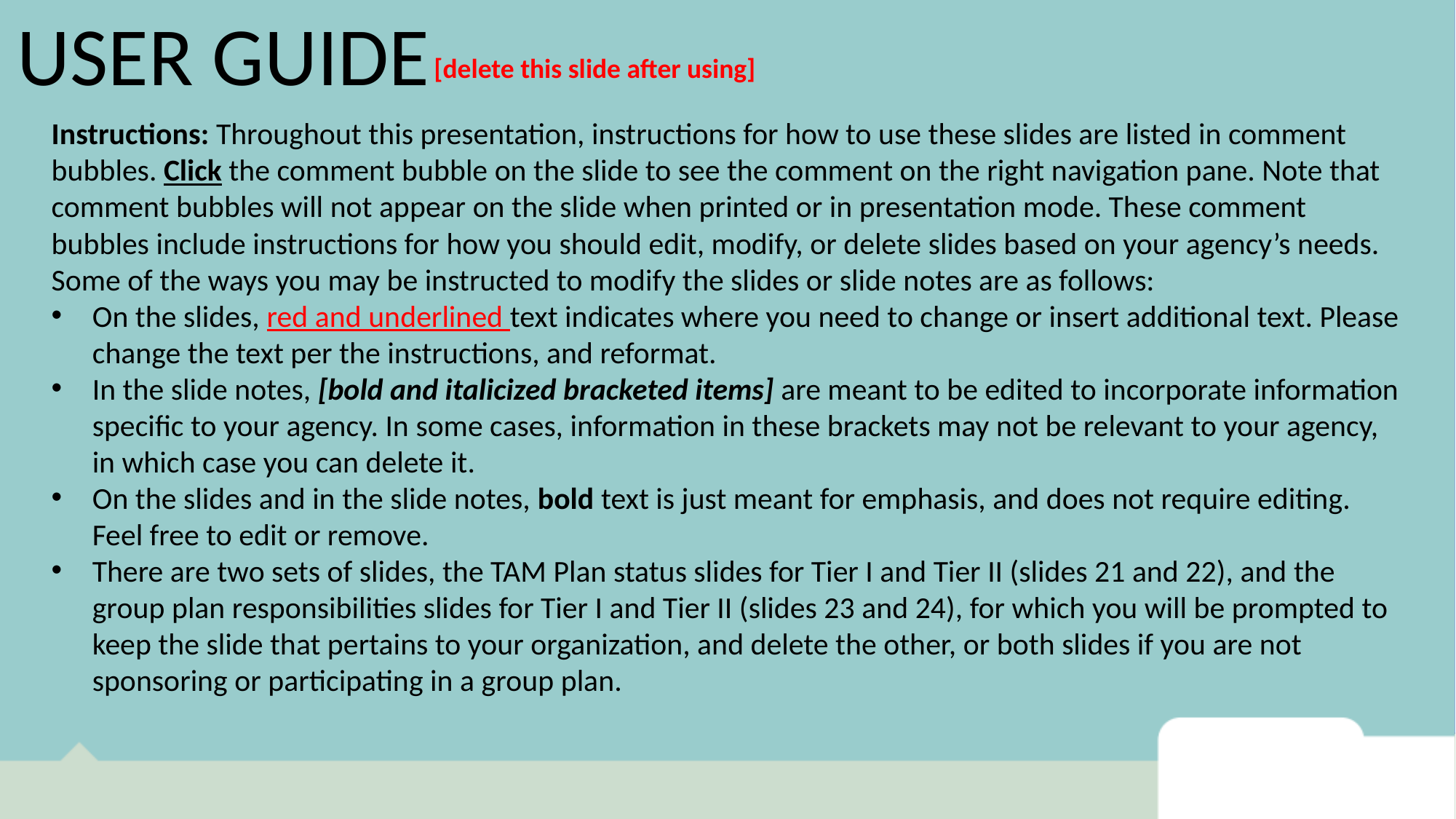

# USER GUIDE
[delete this slide after using]
Instructions: Throughout this presentation, instructions for how to use these slides are listed in comment bubbles. Click the comment bubble on the slide to see the comment on the right navigation pane. Note that comment bubbles will not appear on the slide when printed or in presentation mode. These comment bubbles include instructions for how you should edit, modify, or delete slides based on your agency’s needs. Some of the ways you may be instructed to modify the slides or slide notes are as follows:
On the slides, red and underlined text indicates where you need to change or insert additional text. Please change the text per the instructions, and reformat.
In the slide notes, [bold and italicized bracketed items] are meant to be edited to incorporate information specific to your agency. In some cases, information in these brackets may not be relevant to your agency, in which case you can delete it.
On the slides and in the slide notes, bold text is just meant for emphasis, and does not require editing. Feel free to edit or remove.
There are two sets of slides, the TAM Plan status slides for Tier I and Tier II (slides 21 and 22), and the group plan responsibilities slides for Tier I and Tier II (slides 23 and 24), for which you will be prompted to keep the slide that pertains to your organization, and delete the other, or both slides if you are not sponsoring or participating in a group plan.
2